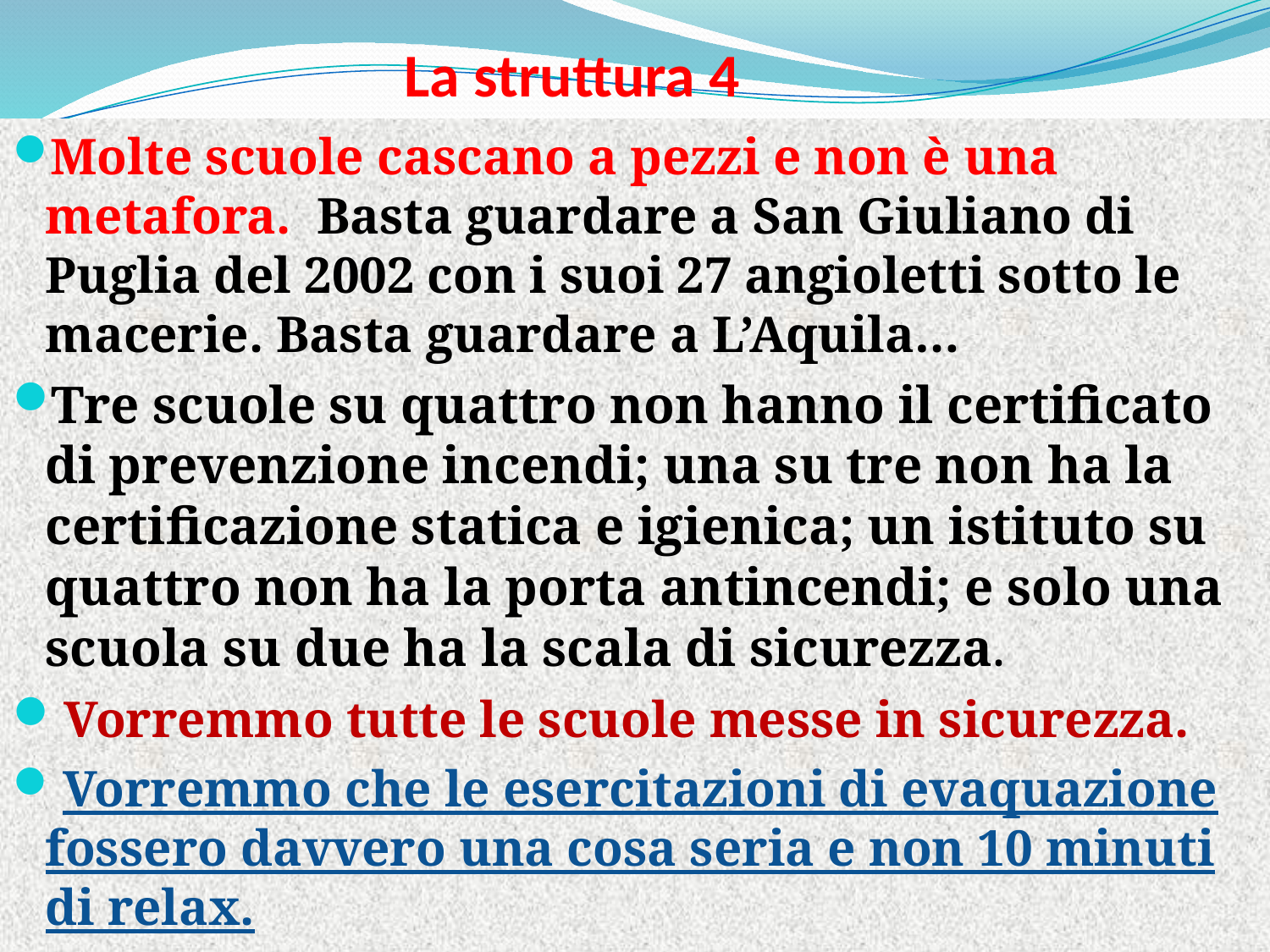

# La struttura 4
Molte scuole cascano a pezzi e non è una metafora.  Basta guardare a San Giuliano di Puglia del 2002 con i suoi 27 angioletti sotto le macerie. Basta guardare a L’Aquila…
Tre scuole su quattro non hanno il certificato di prevenzione incendi; una su tre non ha la certificazione statica e igienica; un istituto su quattro non ha la porta antincendi; e solo una scuola su due ha la scala di sicurezza.
 Vorremmo tutte le scuole messe in sicurezza.
 Vorremmo che le esercitazioni di evaquazione fossero davvero una cosa seria e non 10 minuti di relax.